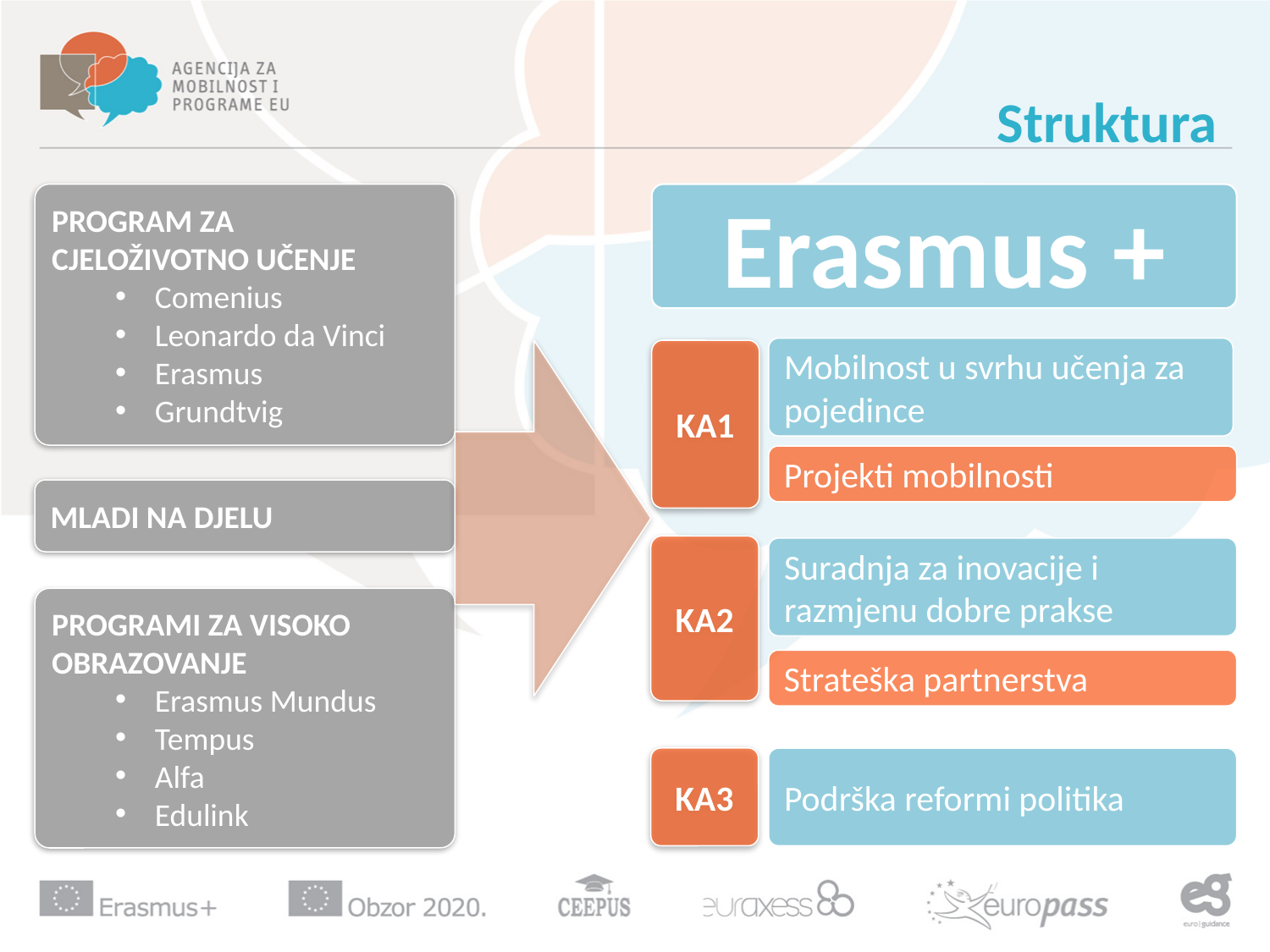

Struktura
PROGRAM ZA CJELOŽIVOTNO UČENJE
Comenius
Leonardo da Vinci
Erasmus
Grundtvig
Erasmus +

Mobilnost u svrhu učenja za pojedince

KA1
Projekti mobilnosti
MLADI NA DJELU
KA2
Suradnja za inovacije i razmjenu dobre prakse
PROGRAMI ZA VISOKO OBRAZOVANJE
Erasmus Mundus
Tempus
Alfa
Edulink
Strateška partnerstva
KA3
Podrška reformi politika